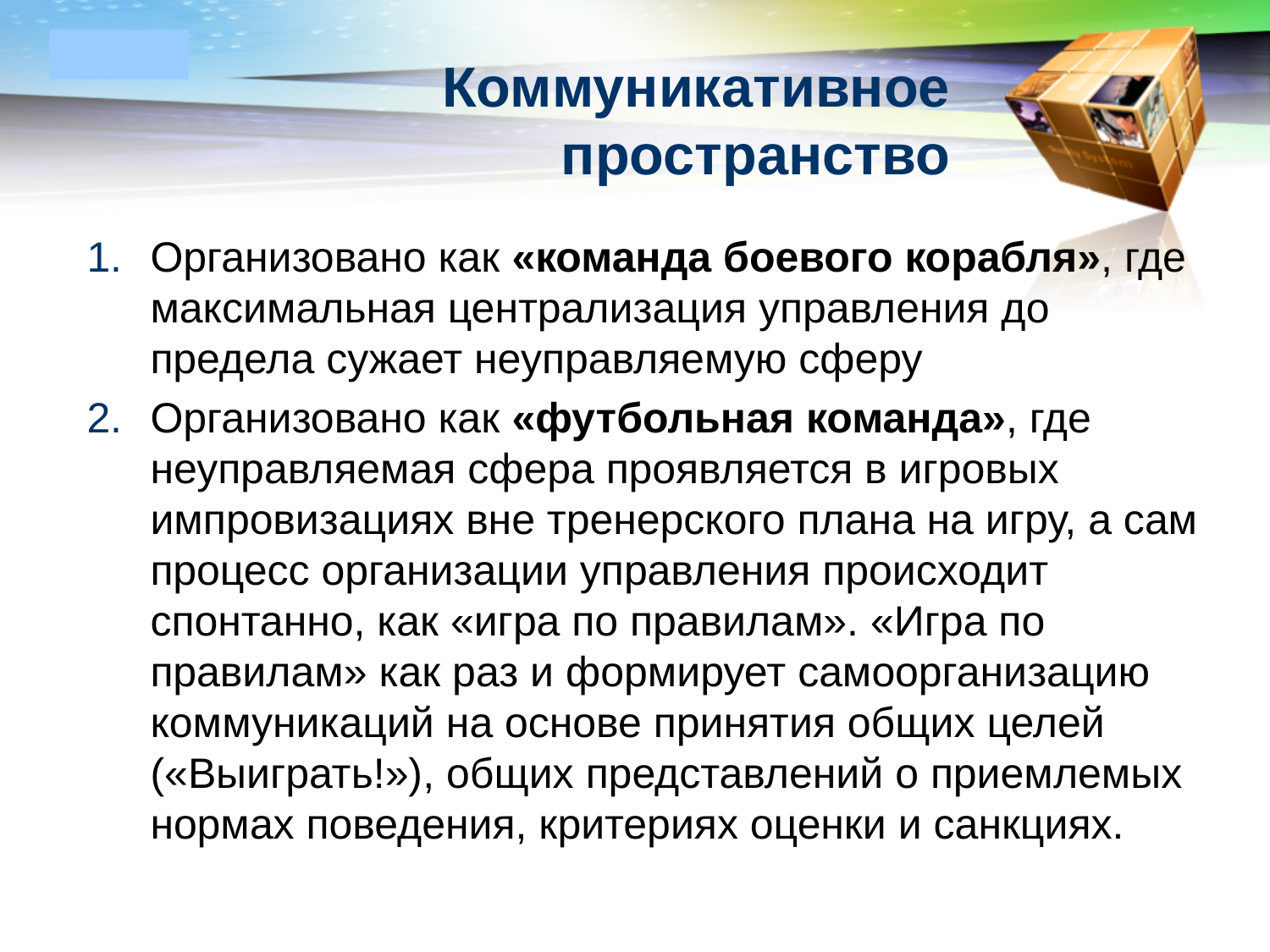

# Коммуникативное пространство
Организовано как «команда боевого корабля», где максимальная централизация управления до предела сужает неуправляемую сферу
Организовано как «футбольная команда», где неуправляемая сфера проявляется в игровых импровизациях вне тренерского плана на игру, а сам процесс организации управления происходит спонтанно, как «игра по правилам». «Игра по правилам» как раз и формирует самоорганизацию коммуникаций на основе принятия общих целей («Выиграть!»), общих представлений о приемлемых нормах поведения, критериях оценки и санкциях.